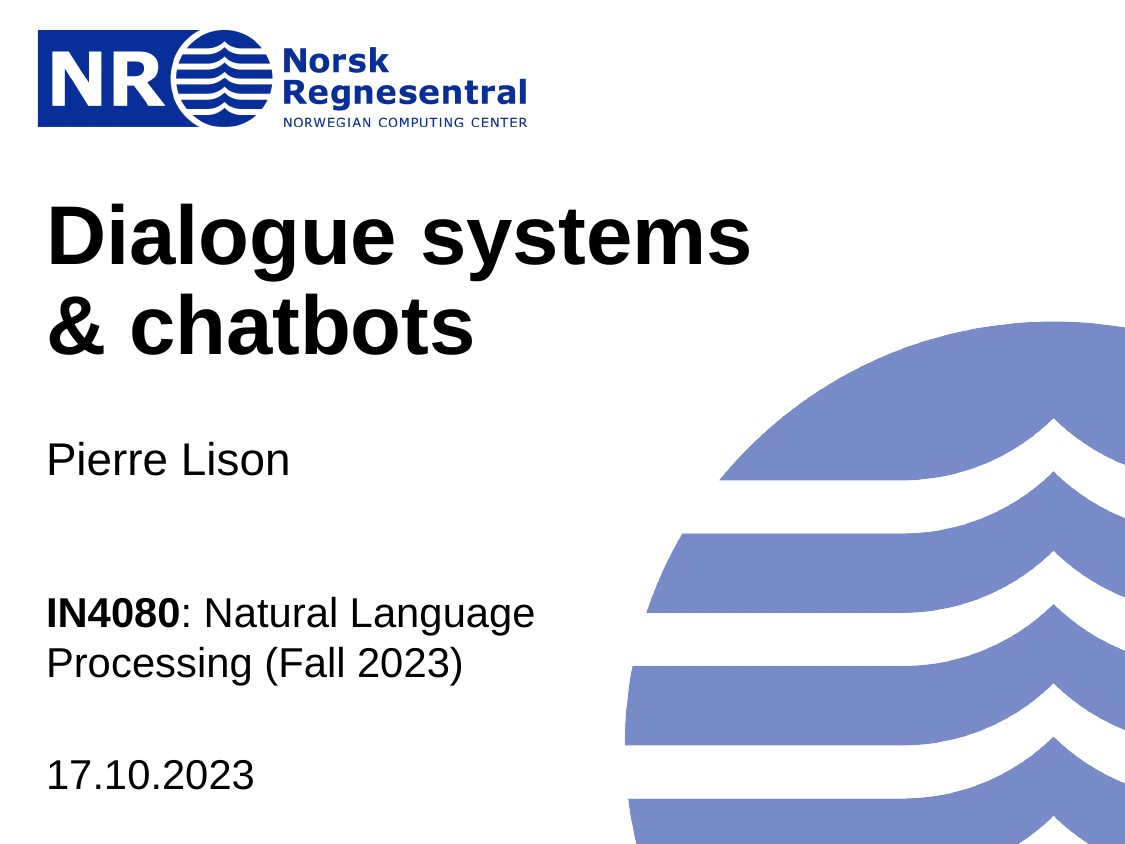

# Dialogue systems & chatbots
Pierre Lison
IN4080: Natural Language Processing (Fall 2023)
17.10.2023